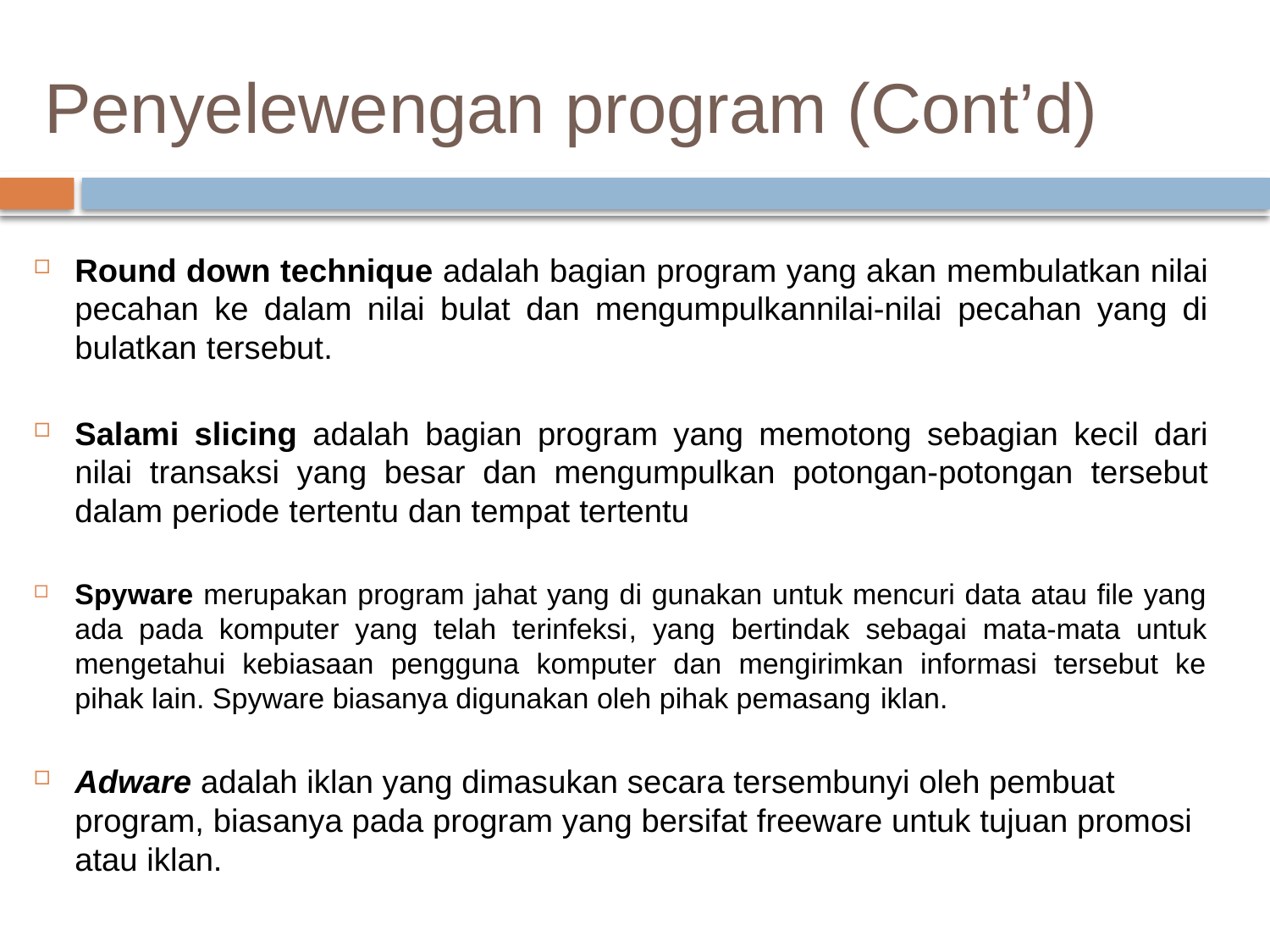

# Penyelewengan program (Cont’d)
Round down technique adalah bagian program yang akan membulatkan nilai pecahan ke dalam nilai bulat dan mengumpulkannilai-nilai pecahan yang di bulatkan tersebut.

Salami slicing adalah bagian program yang memotong sebagian kecil dari nilai transaksi yang besar dan mengumpulkan potongan-potongan tersebut dalam periode tertentu dan tempat tertentu

Spyware merupakan program jahat yang di gunakan untuk mencuri data atau file yang ada pada komputer yang telah terinfeksi, yang bertindak sebagai mata-mata untuk mengetahui kebiasaan pengguna komputer dan mengirimkan informasi tersebut ke pihak lain. Spyware biasanya digunakan oleh pihak pemasang iklan.

Adware adalah iklan yang dimasukan secara tersembunyi oleh pembuat program, biasanya pada program yang bersifat freeware untuk tujuan promosi atau iklan.